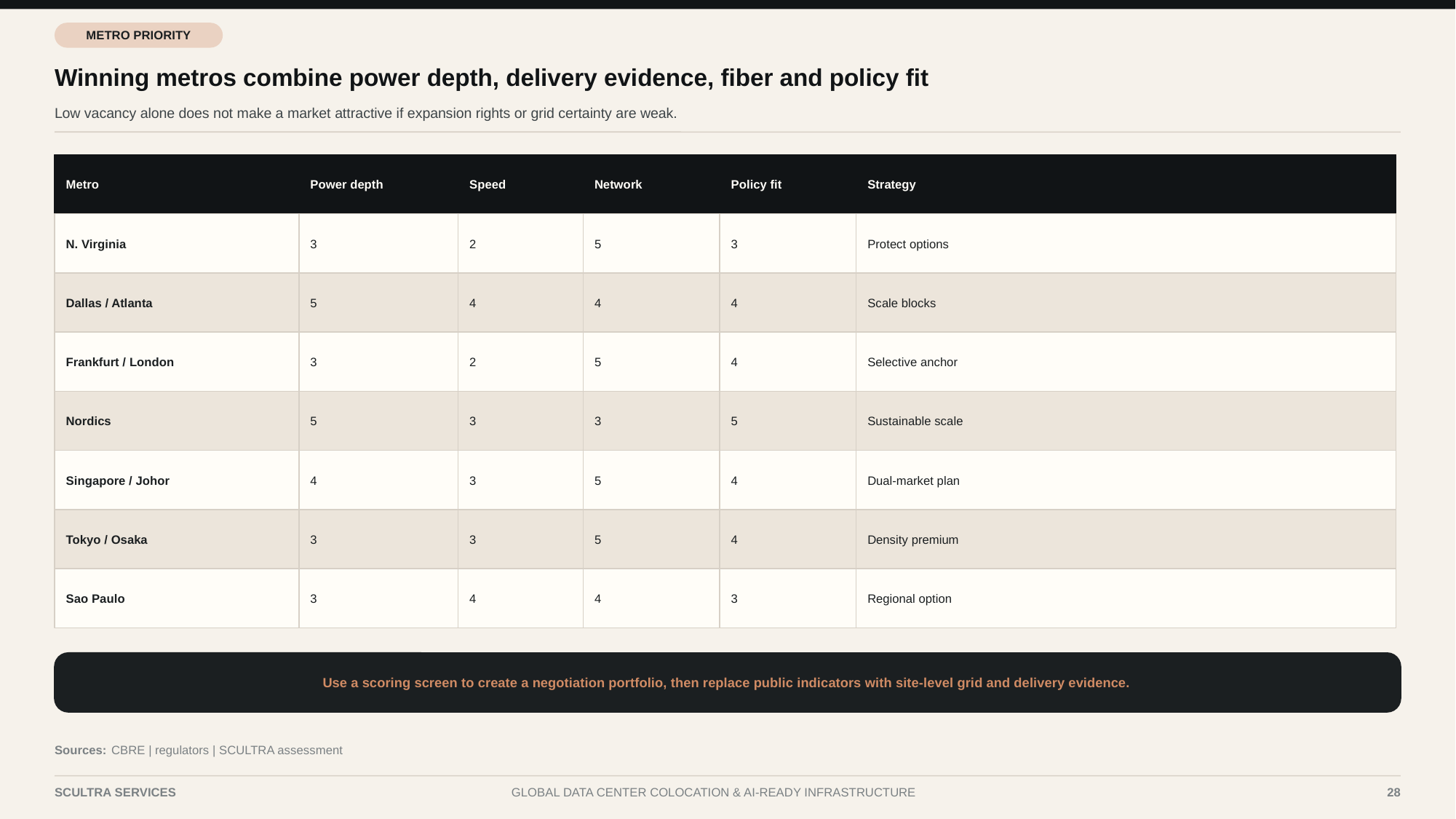

METRO PRIORITY
Winning metros combine power depth, delivery evidence, fiber and policy fit
Low vacancy alone does not make a market attractive if expansion rights or grid certainty are weak.

Metro
Power depth
Speed
Network
Policy fit
Strategy

N. Virginia
3
2
5
3
Protect options

Dallas / Atlanta
5
4
4
4
Scale blocks

Frankfurt / London
3
2
5
4
Selective anchor

Nordics
5
3
3
5
Sustainable scale

Singapore / Johor
4
3
5
4
Dual-market plan

Tokyo / Osaka
3
3
5
4
Density premium

Sao Paulo
3
4
4
3
Regional option

Use a scoring screen to create a negotiation portfolio, then replace public indicators with site-level grid and delivery evidence.
Sources:
CBRE | regulators | SCULTRA assessment

SCULTRA SERVICES
GLOBAL DATA CENTER COLOCATION & AI-READY INFRASTRUCTURE
28